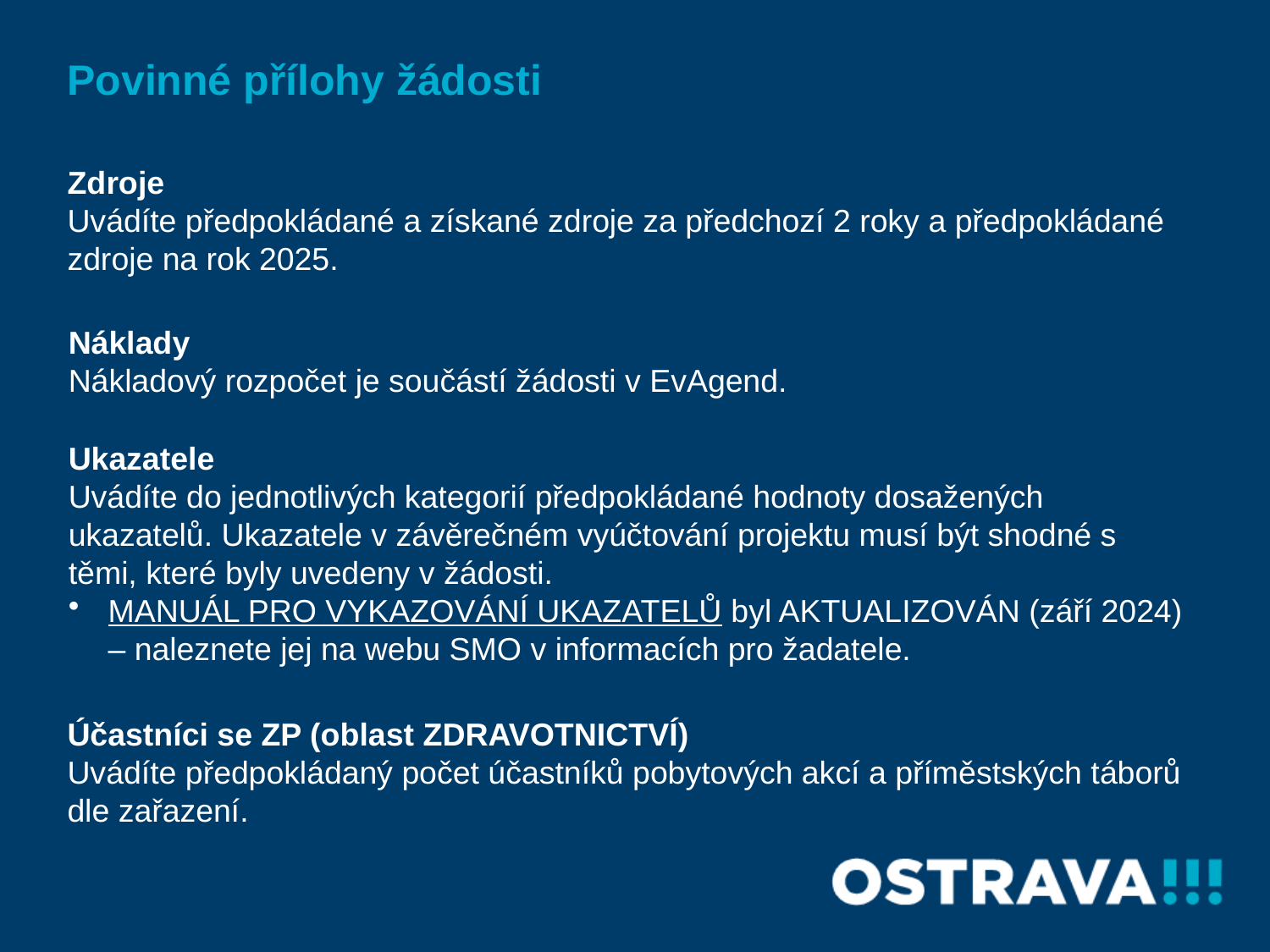

Povinné přílohy žádosti
Zdroje
Uvádíte předpokládané a získané zdroje za předchozí 2 roky a předpokládané zdroje na rok 2025.
Náklady
Nákladový rozpočet je součástí žádosti v EvAgend.
Ukazatele
Uvádíte do jednotlivých kategorií předpokládané hodnoty dosažených ukazatelů. Ukazatele v závěrečném vyúčtování projektu musí být shodné s těmi, které byly uvedeny v žádosti.
MANUÁL PRO VYKAZOVÁNÍ UKAZATELŮ byl AKTUALIZOVÁN (září 2024) – naleznete jej na webu SMO v informacích pro žadatele.
Účastníci se ZP (oblast ZDRAVOTNICTVÍ)
Uvádíte předpokládaný počet účastníků pobytových akcí a příměstských táborů dle zařazení.